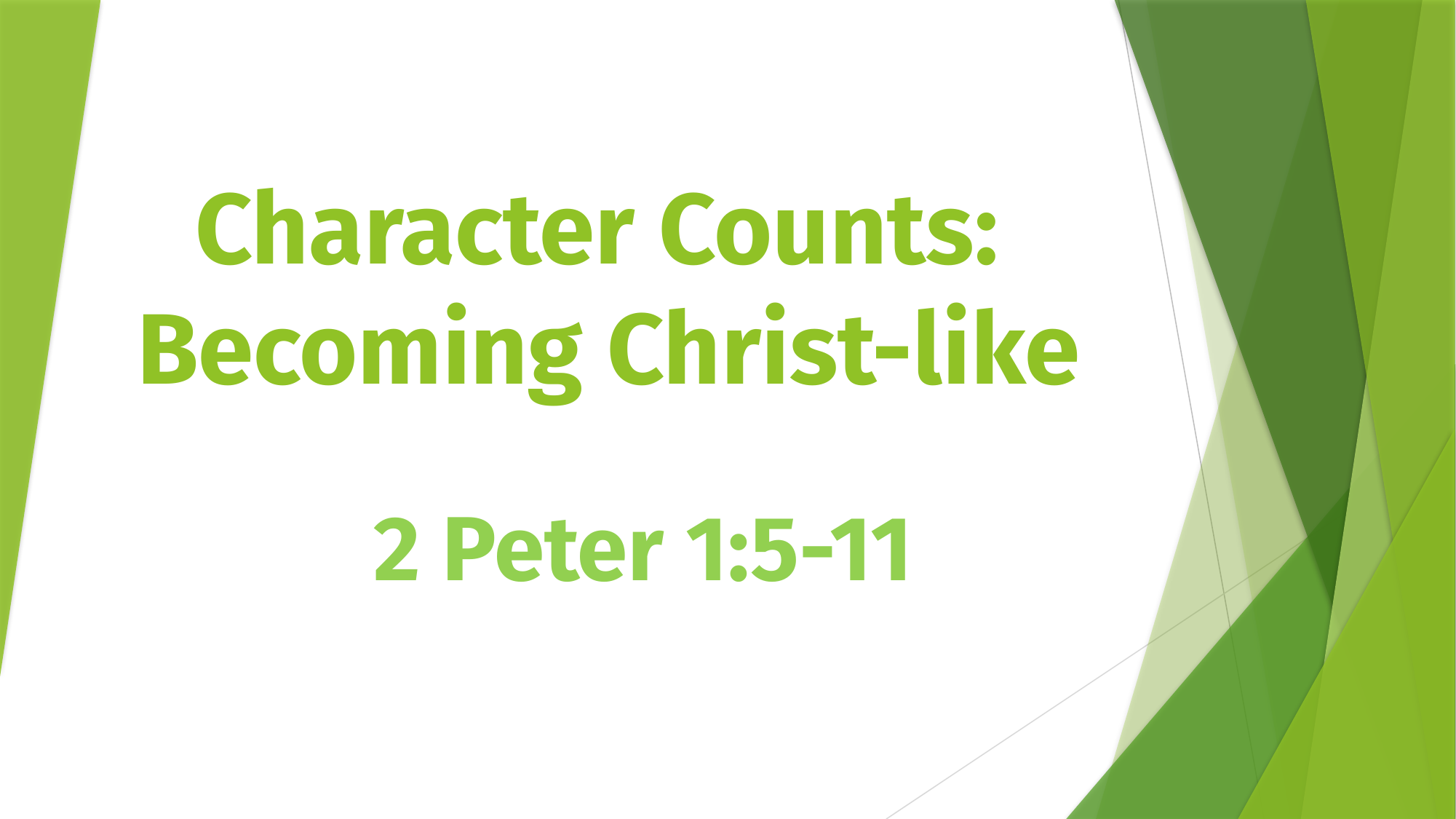

# Character Counts:  Becoming Christ-like
2 Peter 1:5-11